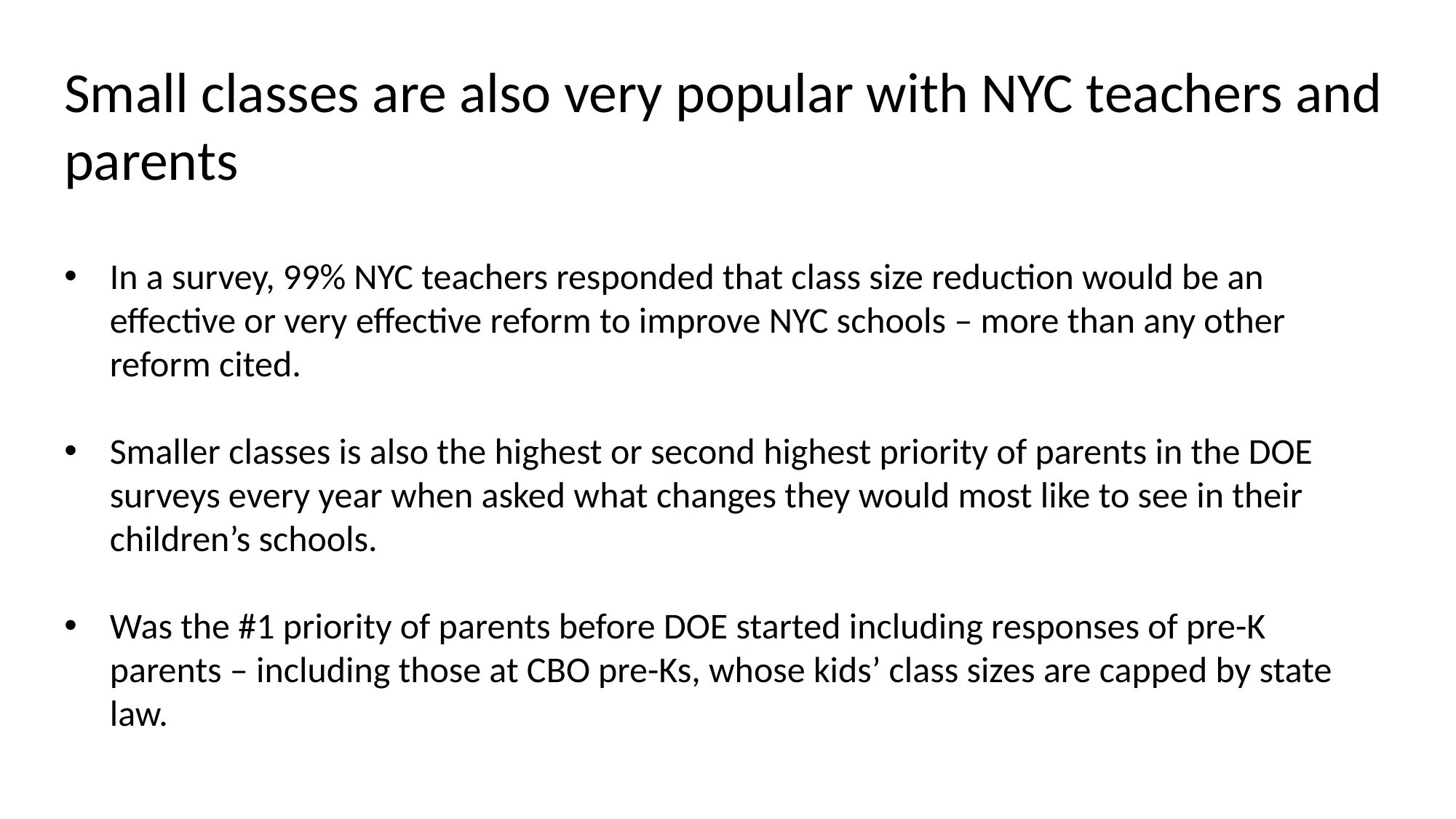

Small classes are also very popular with NYC teachers and parents
In a survey, 99% NYC teachers responded that class size reduction would be an effective or very effective reform to improve NYC schools – more than any other reform cited.

Smaller classes is also the highest or second highest priority of parents in the DOE surveys every year when asked what changes they would most like to see in their children’s schools.

Was the #1 priority of parents before DOE started including responses of pre-K parents – including those at CBO pre-Ks, whose kids’ class sizes are capped by state law.